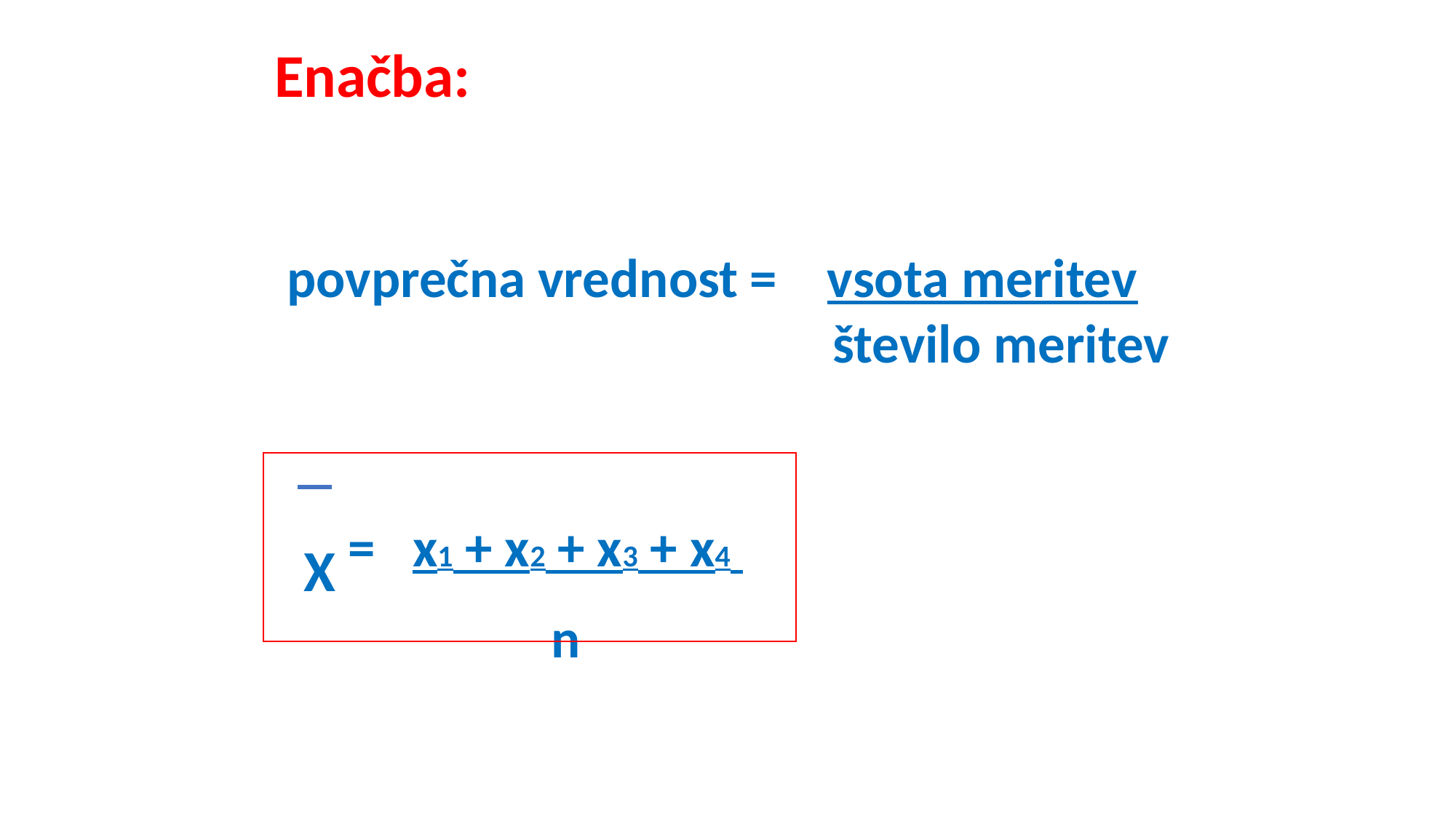

Enačba:

povprečna vrednost =    vsota meritev
        					število meritev

X =   x1 + x2 + x3 + x4
                    n